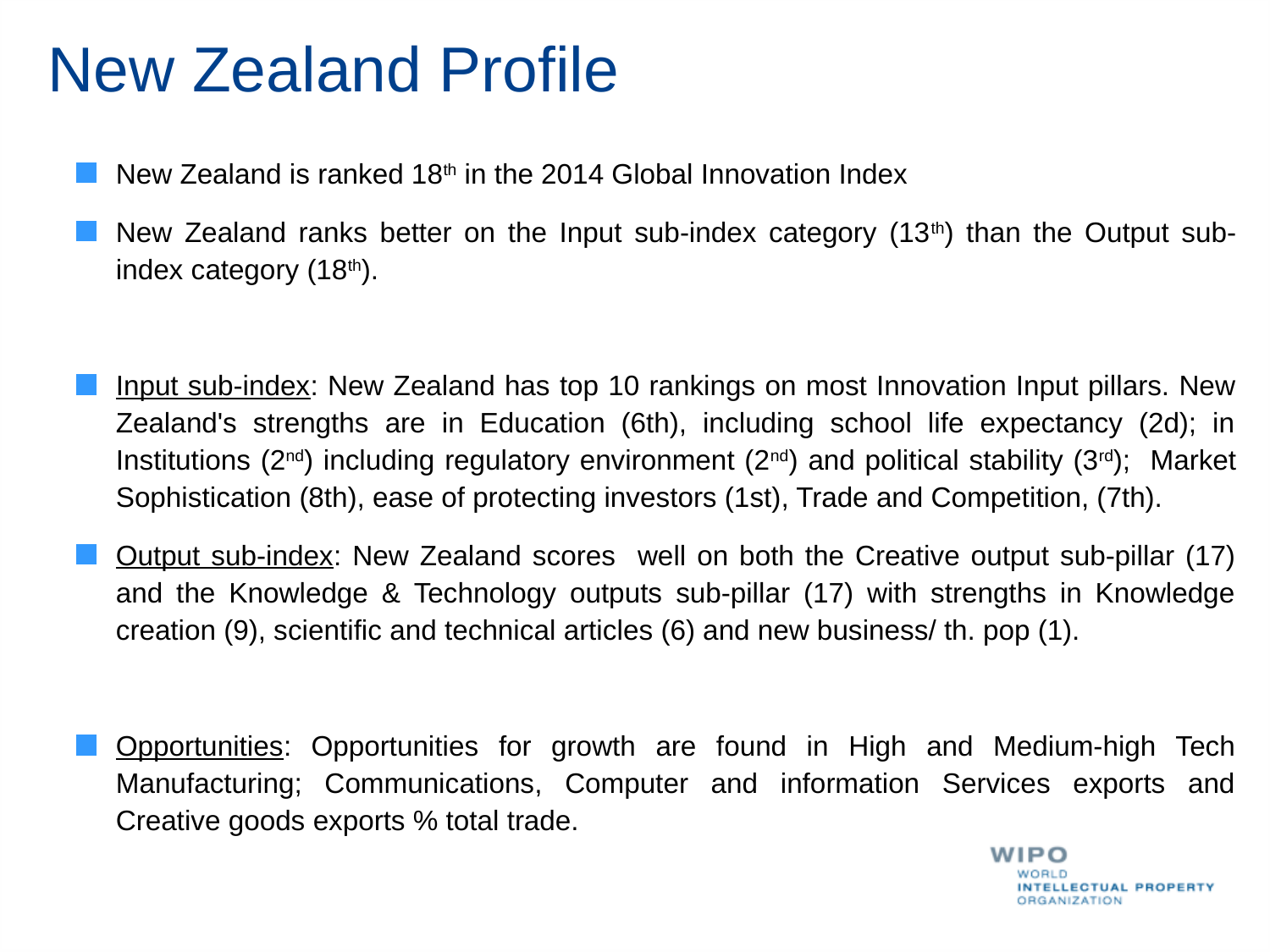

# New Zealand Profile
New Zealand is ranked 18th in the 2014 Global Innovation Index
New Zealand ranks better on the Input sub-index category (13th) than the Output sub-index category (18th).

Input sub-index: New Zealand has top 10 rankings on most Innovation Input pillars. New Zealand's strengths are in Education (6th), including school life expectancy (2d); in Institutions (2nd) including regulatory environment (2nd) and political stability (3rd);  Market Sophistication (8th), ease of protecting investors (1st), Trade and Competition, (7th).
Output sub-index: New Zealand scores  well on both the Creative output sub-pillar (17) and the Knowledge & Technology outputs sub-pillar (17) with strengths in Knowledge creation (9), scientific and technical articles (6) and new business/ th. pop (1).

Opportunities: Opportunities for growth are found in High and Medium-high Tech Manufacturing; Communications, Computer and information Services exports and Creative goods exports % total trade.